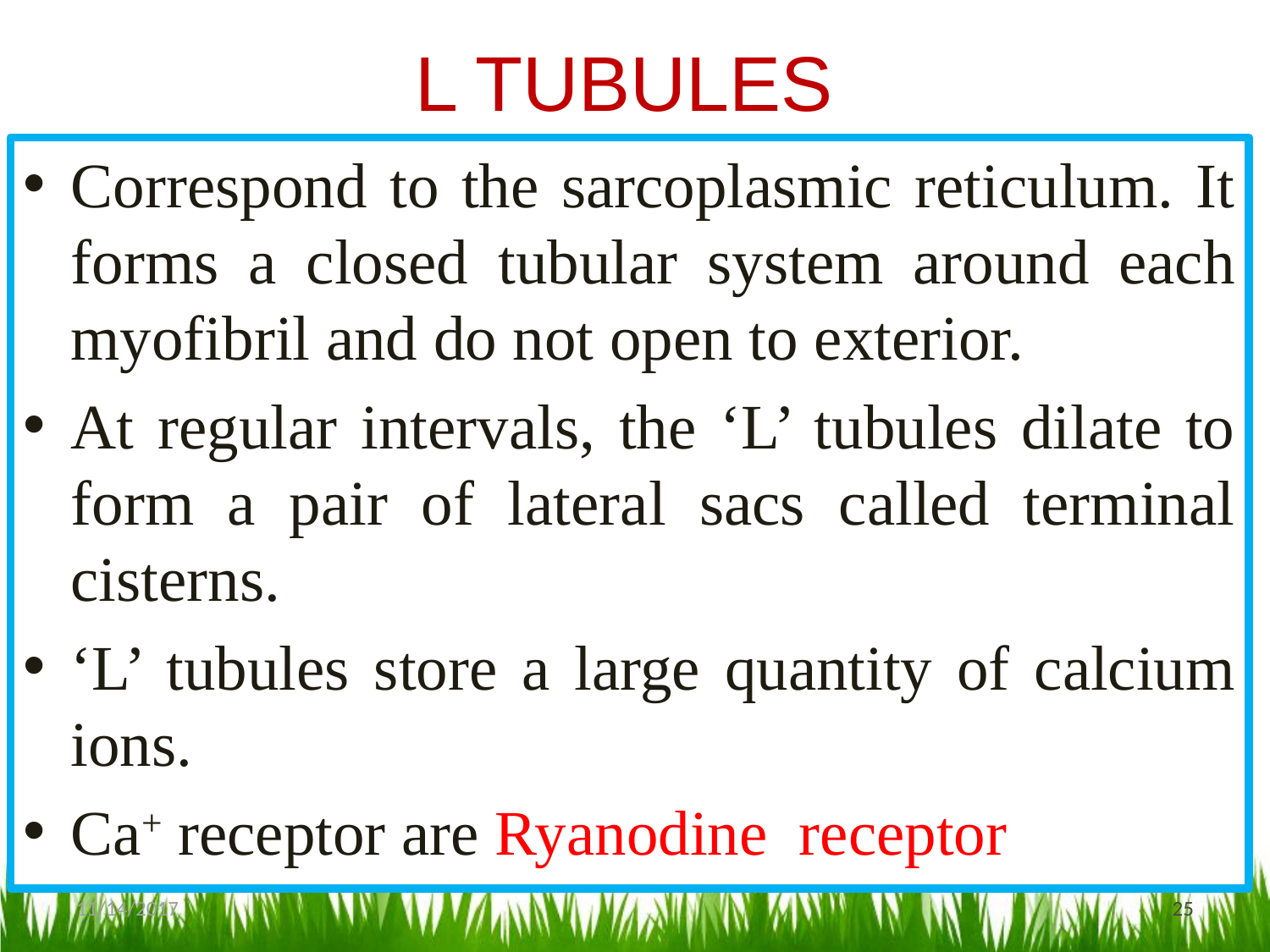

# L TUBULES
Correspond to the sarcoplasmic reticulum. It forms a closed tubular system around each myofibril and do not open to exterior.
At regular intervals, the ‘L’ tubules dilate to form a pair of lateral sacs called terminal cisterns.
‘L’ tubules store a large quantity of calcium ions.
Ca+ receptor are Ryanodine  receptor
11/14/2017
25